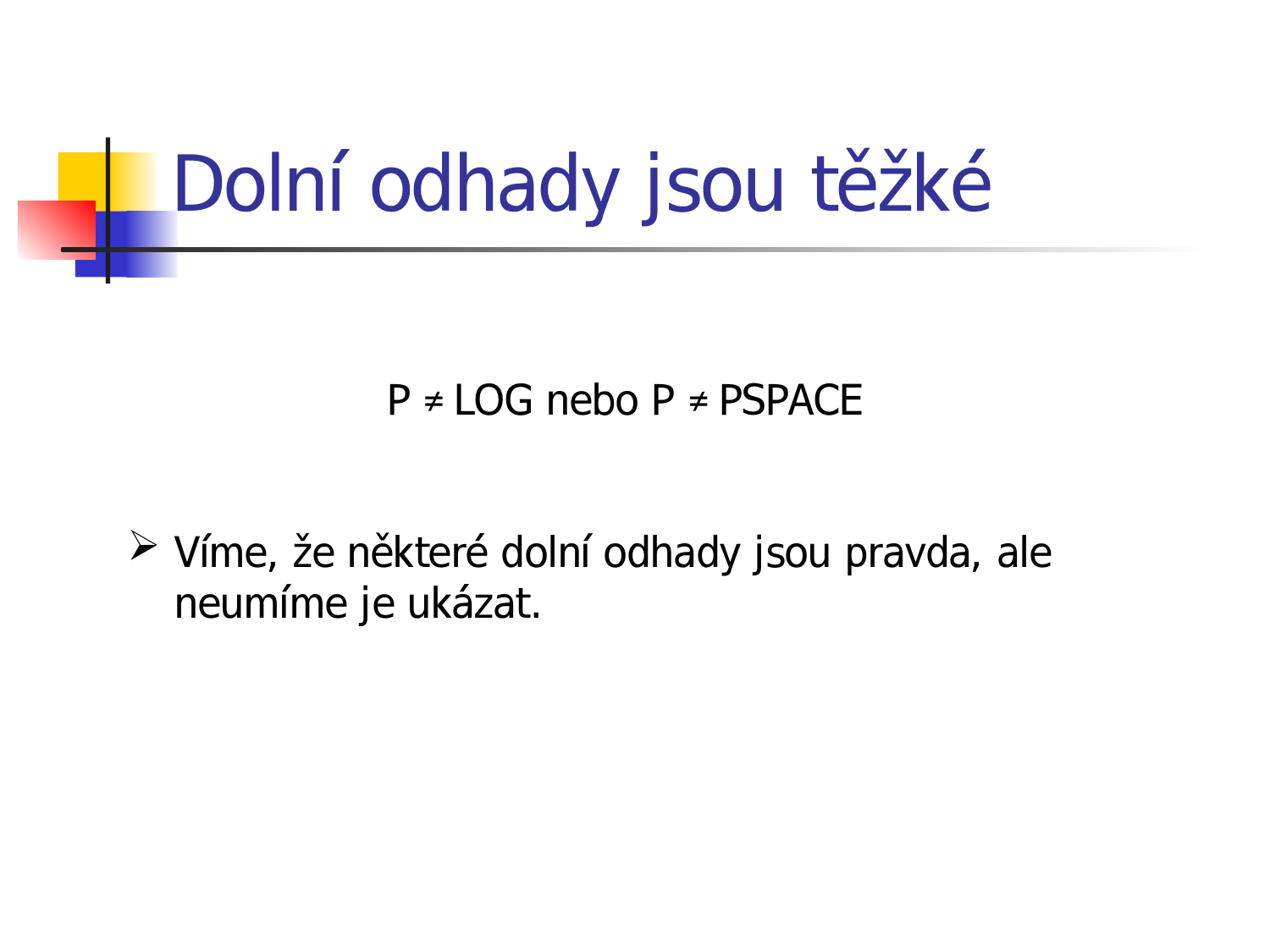

# Dolní odhady jsou těžké

P ≠ LOG nebo P ≠ PSPACE

Víme, že některé dolní odhady jsou pravda, ale neumíme je ukázat.